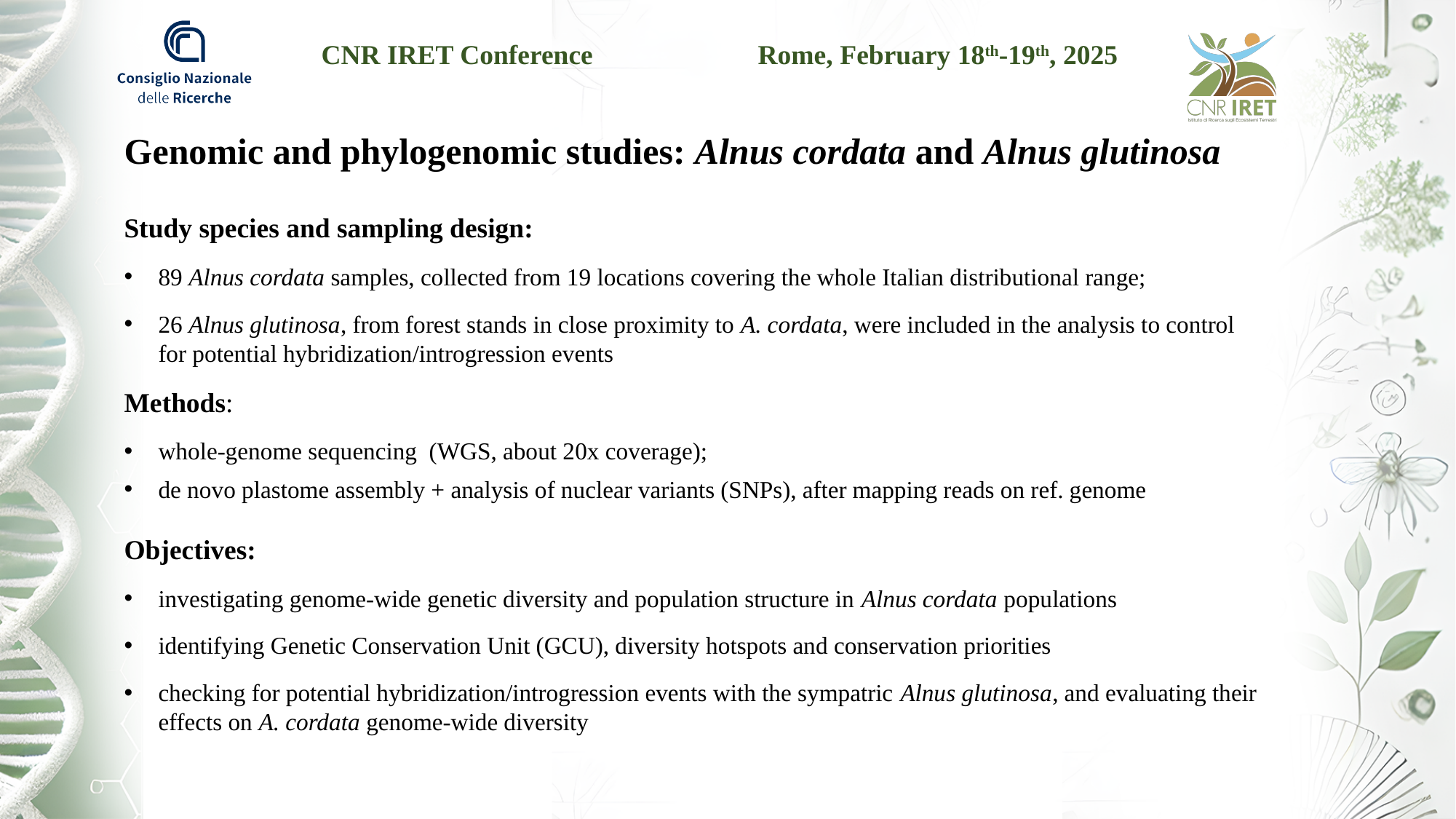

Genomic and phylogenomic studies: Alnus cordata and Alnus glutinosa
Study species and sampling design:
89 Alnus cordata samples, collected from 19 locations covering the whole Italian distributional range;
26 Alnus glutinosa, from forest stands in close proximity to A. cordata, were included in the analysis to control for potential hybridization/introgression events
Methods:
whole-genome sequencing  (WGS, about 20x coverage);
de novo plastome assembly + analysis of nuclear variants (SNPs), after mapping reads on ref. genome

Objectives:
investigating genome-wide genetic diversity and population structure in Alnus cordata populations
identifying Genetic Conservation Unit (GCU), diversity hotspots and conservation priorities
checking for potential hybridization/introgression events with the sympatric Alnus glutinosa, and evaluating their effects on A. cordata genome-wide diversity